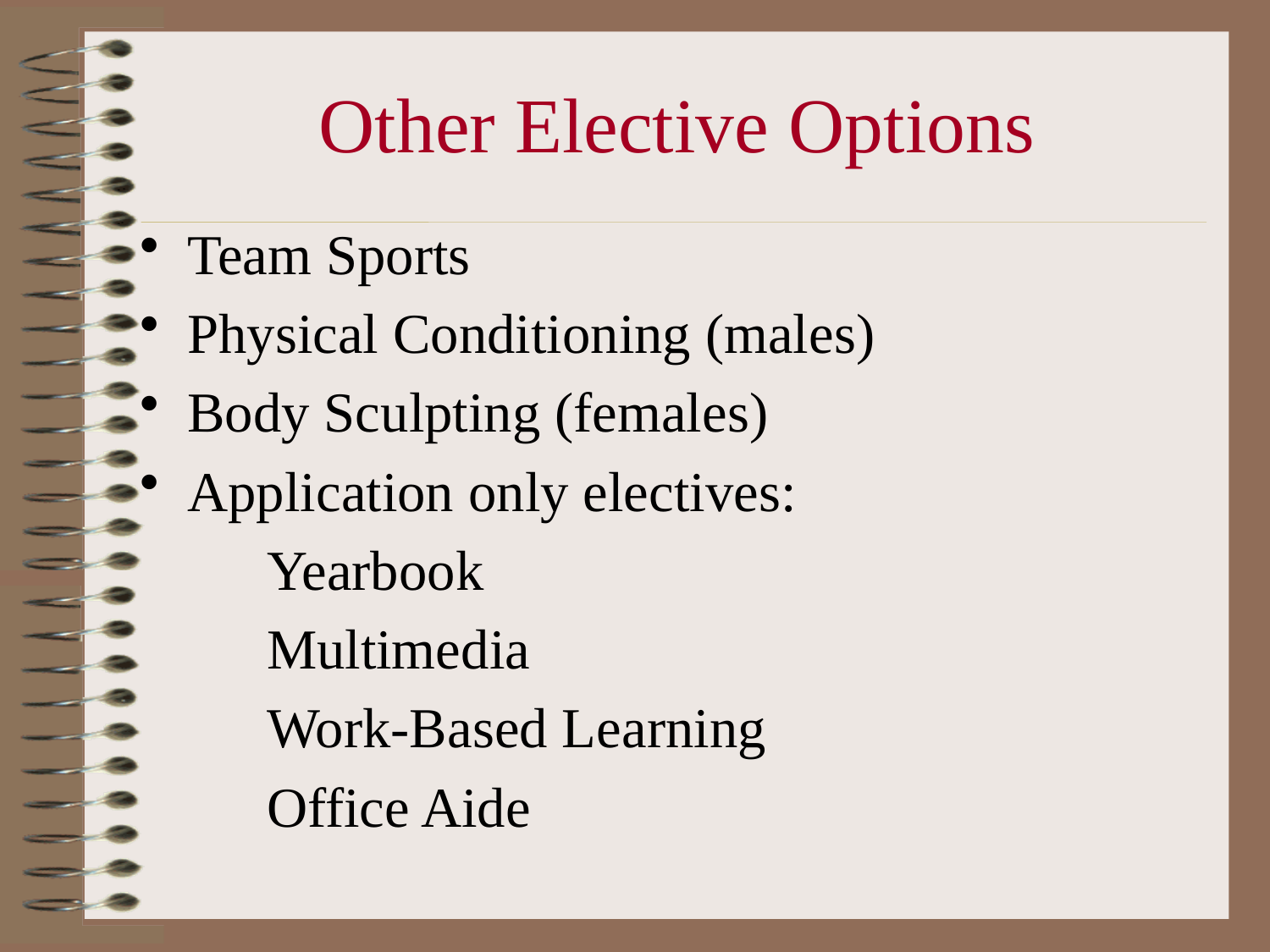

# Other Elective Options
Team Sports
Physical Conditioning (males)
Body Sculpting (females)
Application only electives:
	Yearbook
	Multimedia
	Work-Based Learning
	Office Aide